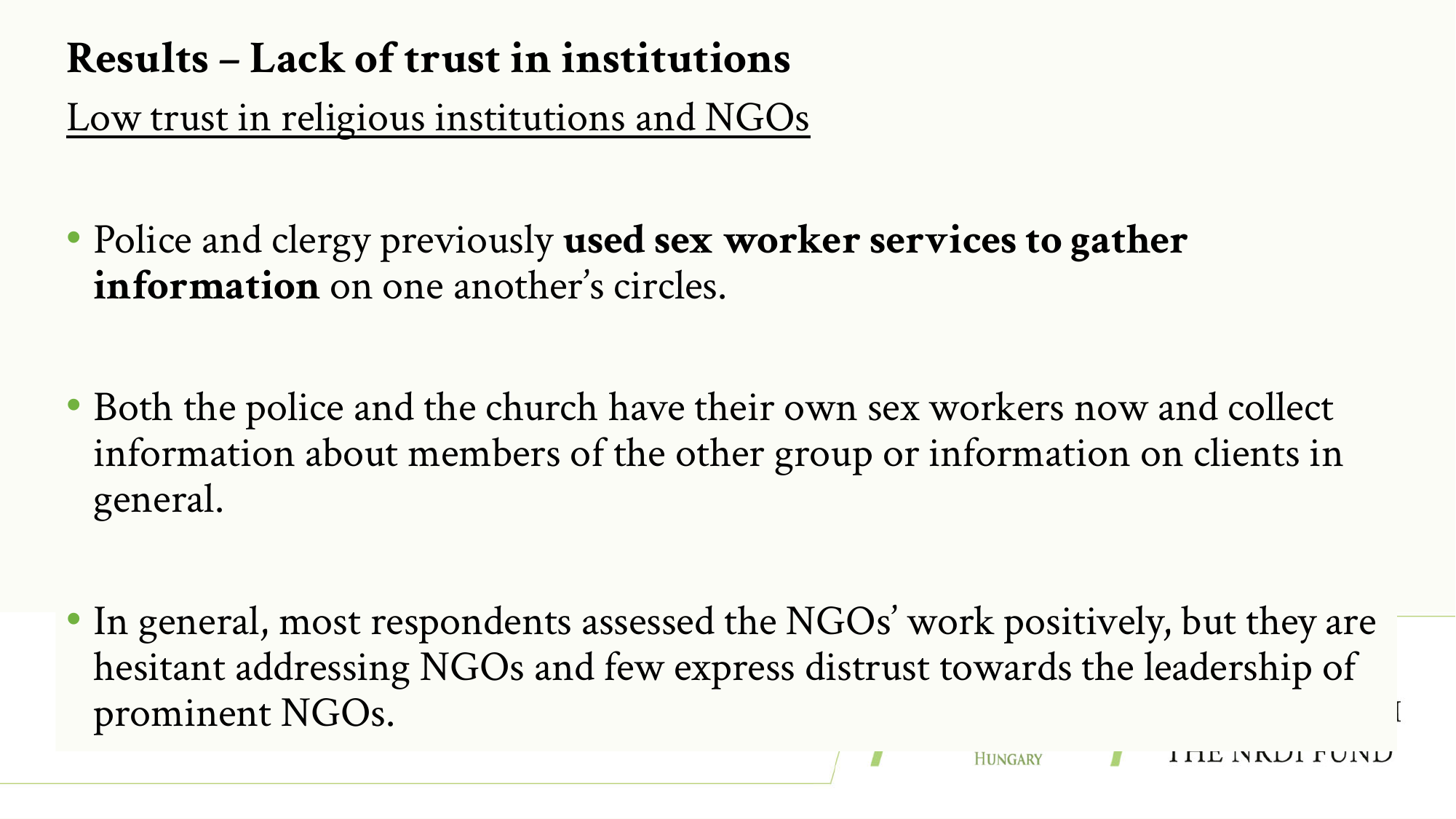

# Results – Lack of trust in institutions
Low trust in religious institutions and NGOs

Police and clergy previously used sex worker services to gather information on one another’s circles.

Both the police and the church have their own sex workers now and collect information about members of the other group or information on clients in general.

In general, most respondents assessed the NGOs’ work positively, but they are hesitant addressing NGOs and few express distrust towards the leadership of prominent NGOs.